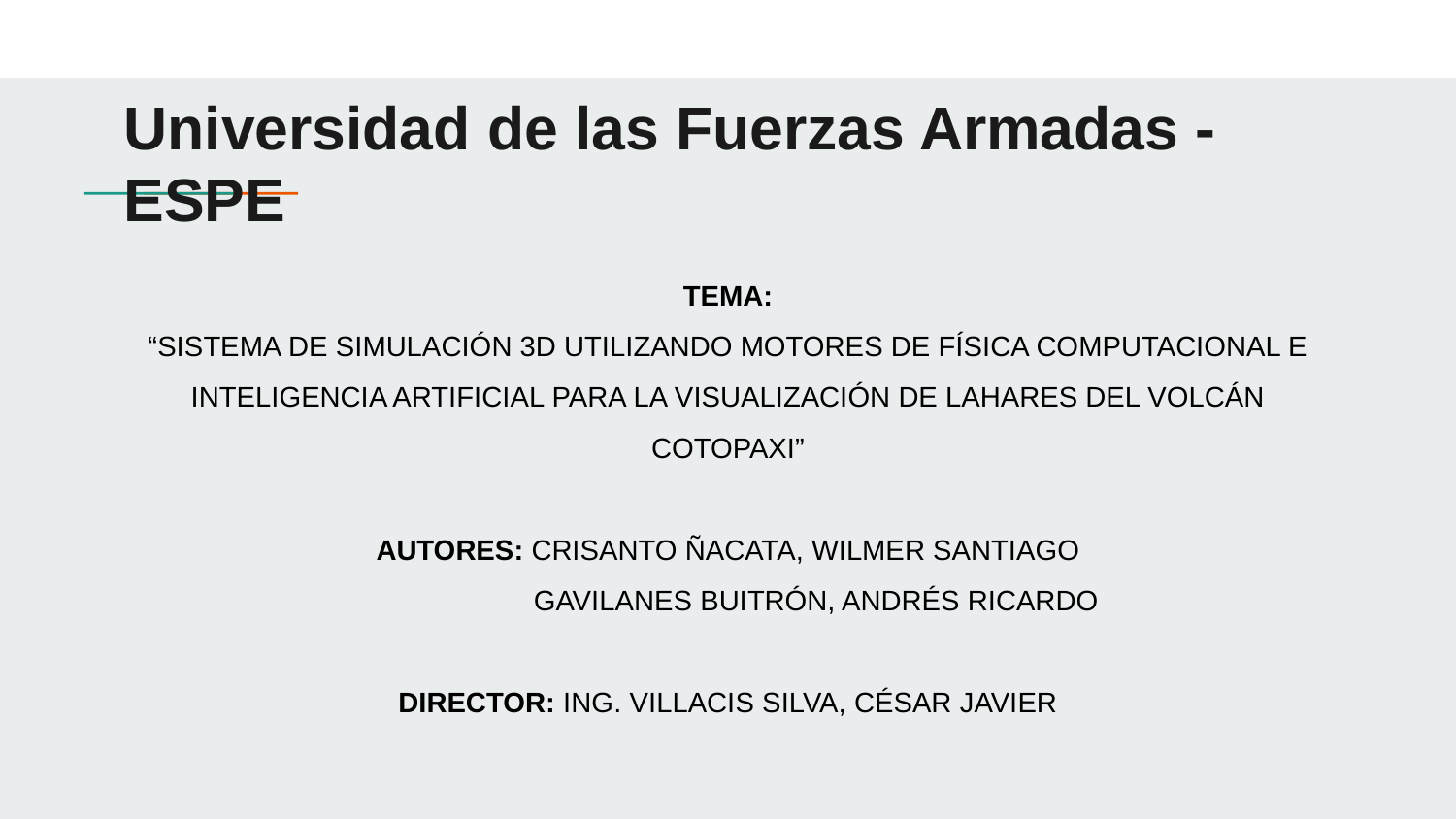

# Universidad de las Fuerzas Armadas - ESPE
TEMA:
“SISTEMA DE SIMULACIÓN 3D UTILIZANDO MOTORES DE FÍSICA COMPUTACIONAL E INTELIGENCIA ARTIFICIAL PARA LA VISUALIZACIÓN DE LAHARES DEL VOLCÁN COTOPAXI”

AUTORES: CRISANTO ÑACATA, WILMER SANTIAGO
                      GAVILANES BUITRÓN, ANDRÉS RICARDO

DIRECTOR: ING. VILLACIS SILVA, CÉSAR JAVIER